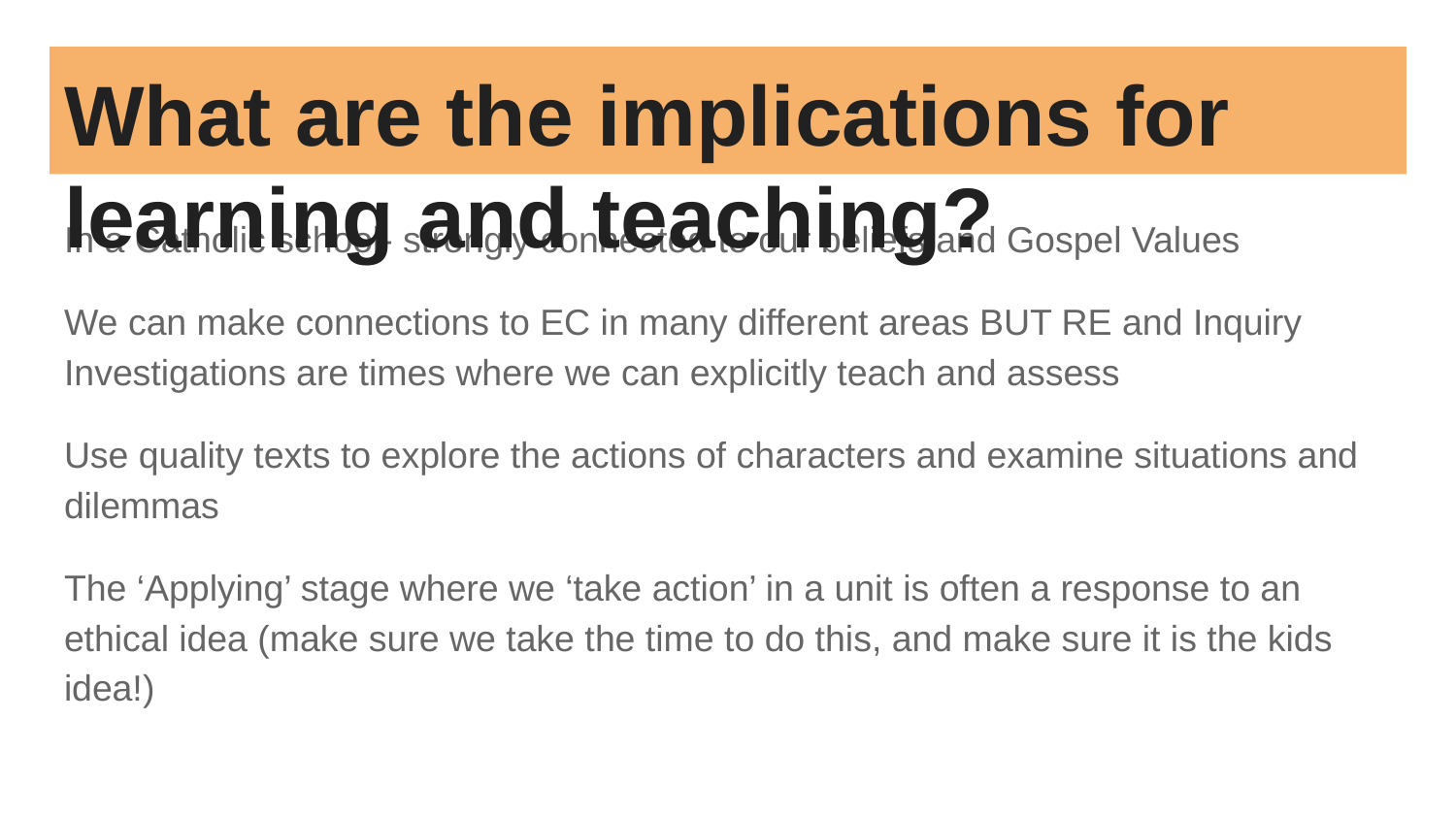

# What are the implications for learning and teaching?
In a Catholic school- strongly connected to our beliefs and Gospel Values
We can make connections to EC in many different areas BUT RE and Inquiry Investigations are times where we can explicitly teach and assess
Use quality texts to explore the actions of characters and examine situations and dilemmas
The ‘Applying’ stage where we ‘take action’ in a unit is often a response to an ethical idea (make sure we take the time to do this, and make sure it is the kids idea!)